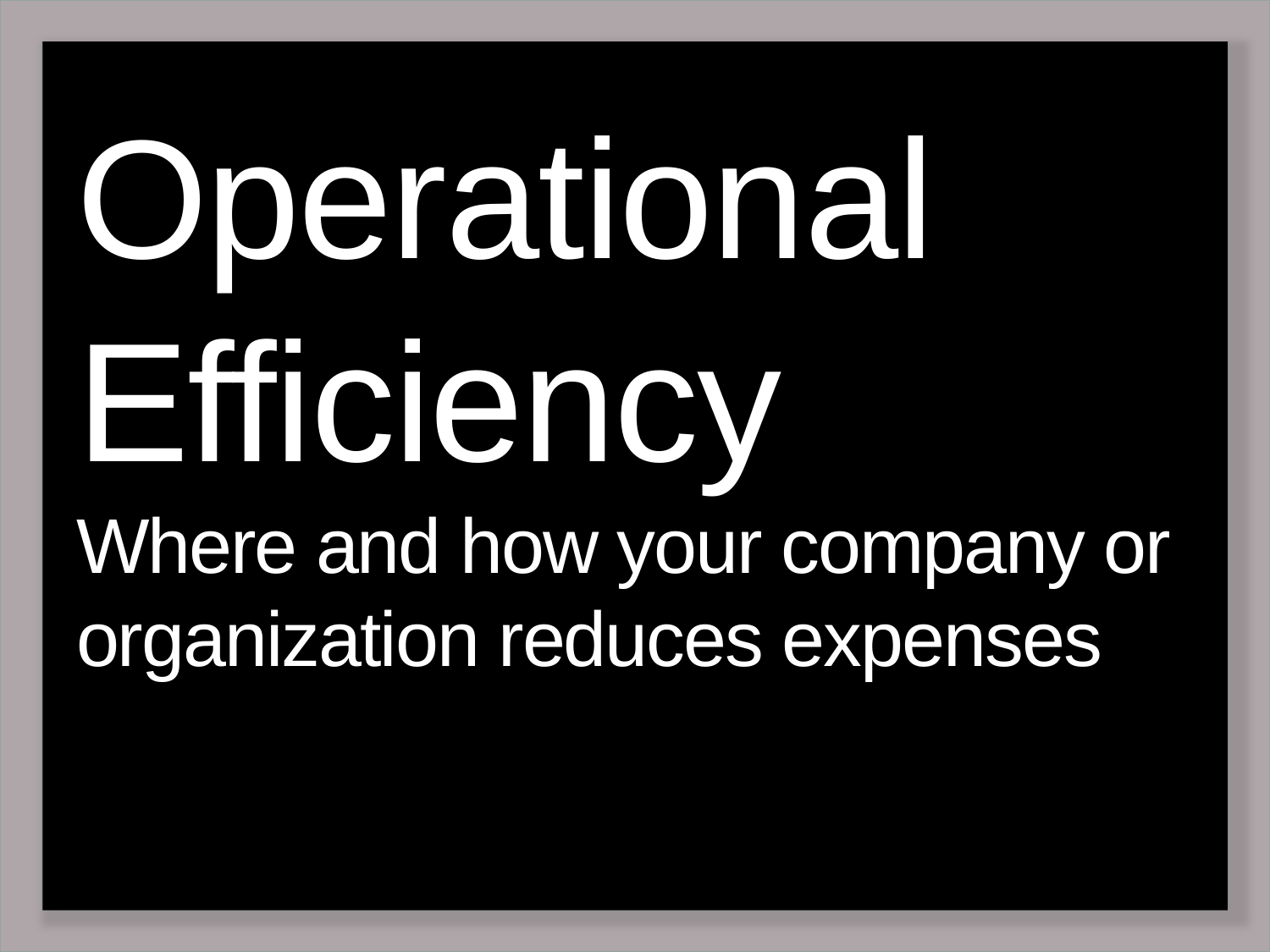

# Operational Efficiency Where and how your company or organization reduces expenses